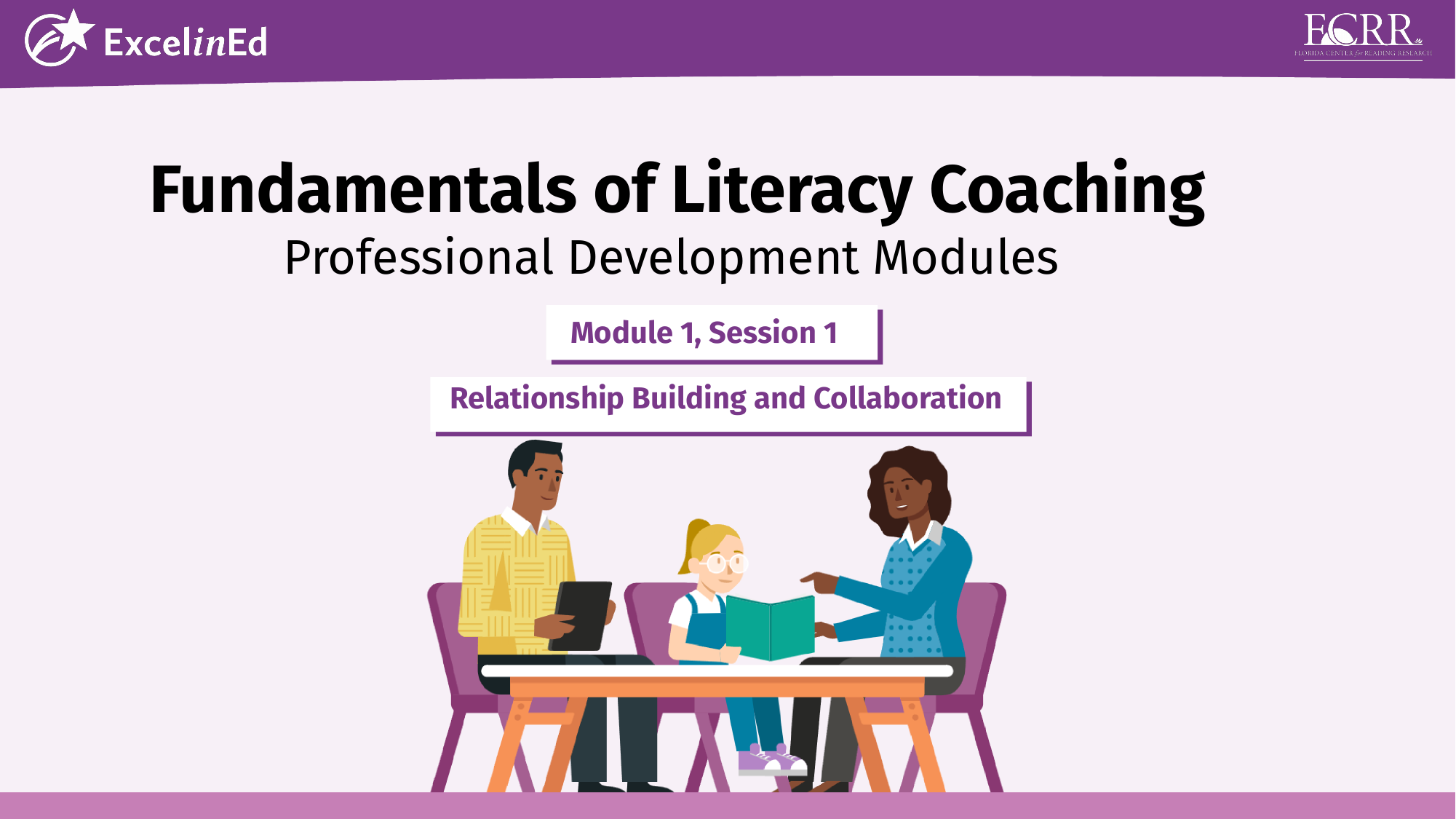

Fundamentals of Literacy Coaching
Professional Development Modules

Module 1, Session 1

Relationship Building and Collaboration